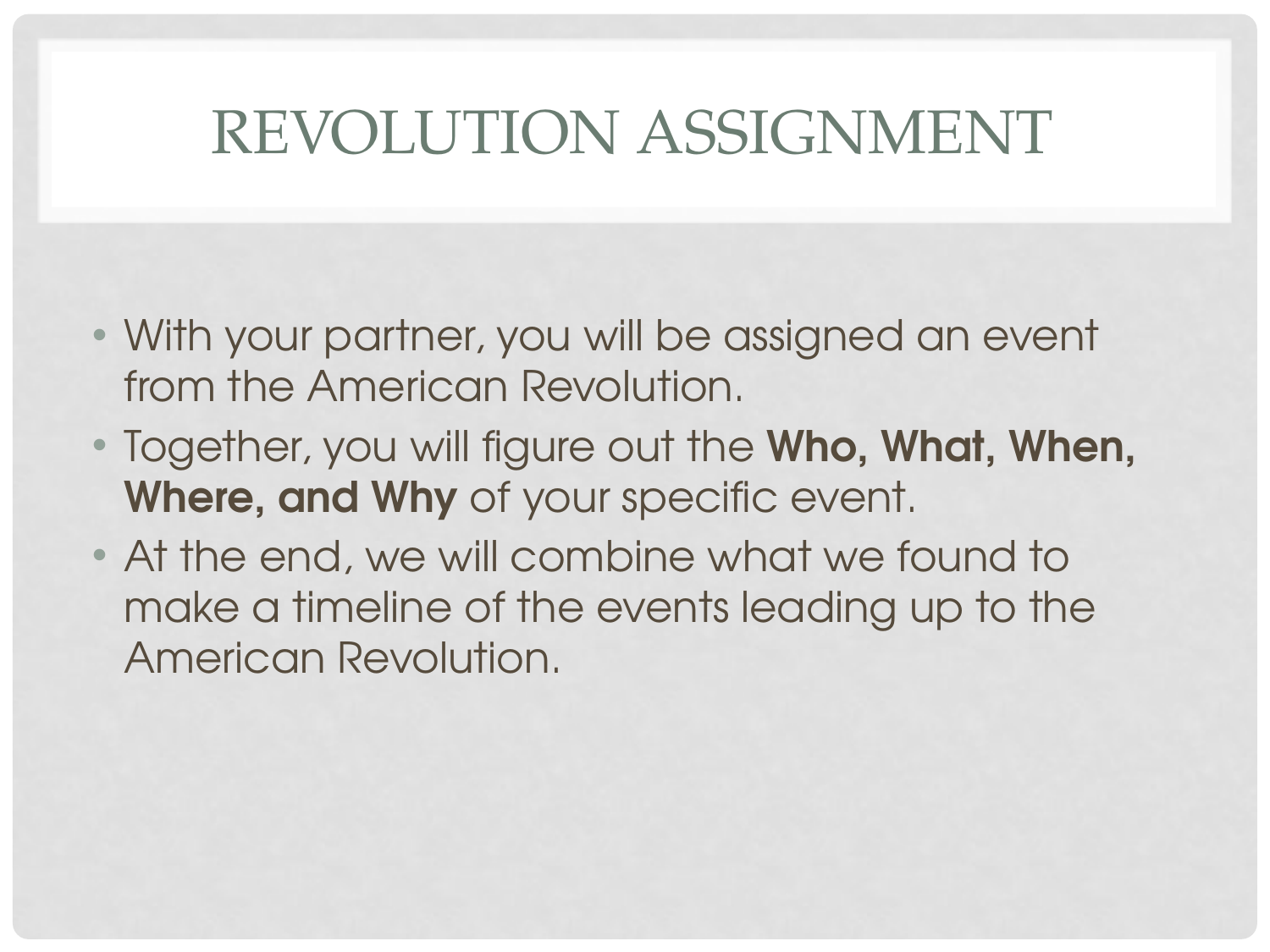

# Revolution Assignment

With your partner, you will be assigned an event from the American Revolution.
Together, you will figure out the Who, What, When, Where, and Why of your specific event.
At the end, we will combine what we found to make a timeline of the events leading up to the American Revolution.